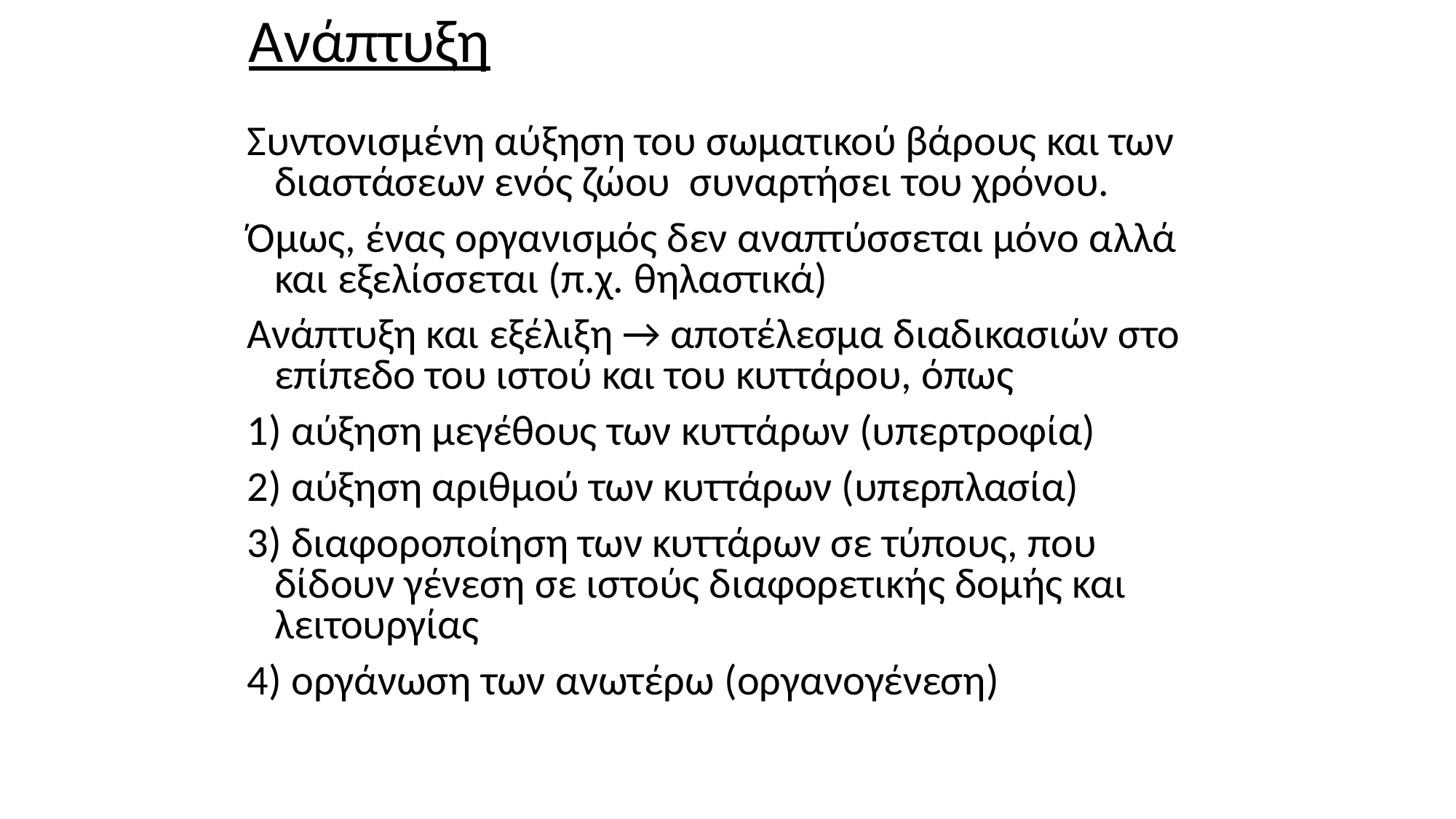

# Ανάπτυξη
Συντονισμένη αύξηση του σωματικού βάρους και των διαστάσεων ενός ζώου  συναρτήσει του χρόνου.
Όμως, ένας οργανισμός δεν αναπτύσσεται μόνο αλλά και εξελίσσεται (π.χ. θηλαστικά)
Ανάπτυξη και εξέλιξη → αποτέλεσμα διαδικασιών στο επίπεδο του ιστού και του κυττάρου, όπως
1) αύξηση μεγέθους των κυττάρων (υπερτροφία)
2) αύξηση αριθμού των κυττάρων (υπερπλασία)
3) διαφοροποίηση των κυττάρων σε τύπους, που δίδουν γένεση σε ιστούς διαφορετικής δομής και λειτουργίας
4) οργάνωση των ανωτέρω (οργανογένεση)